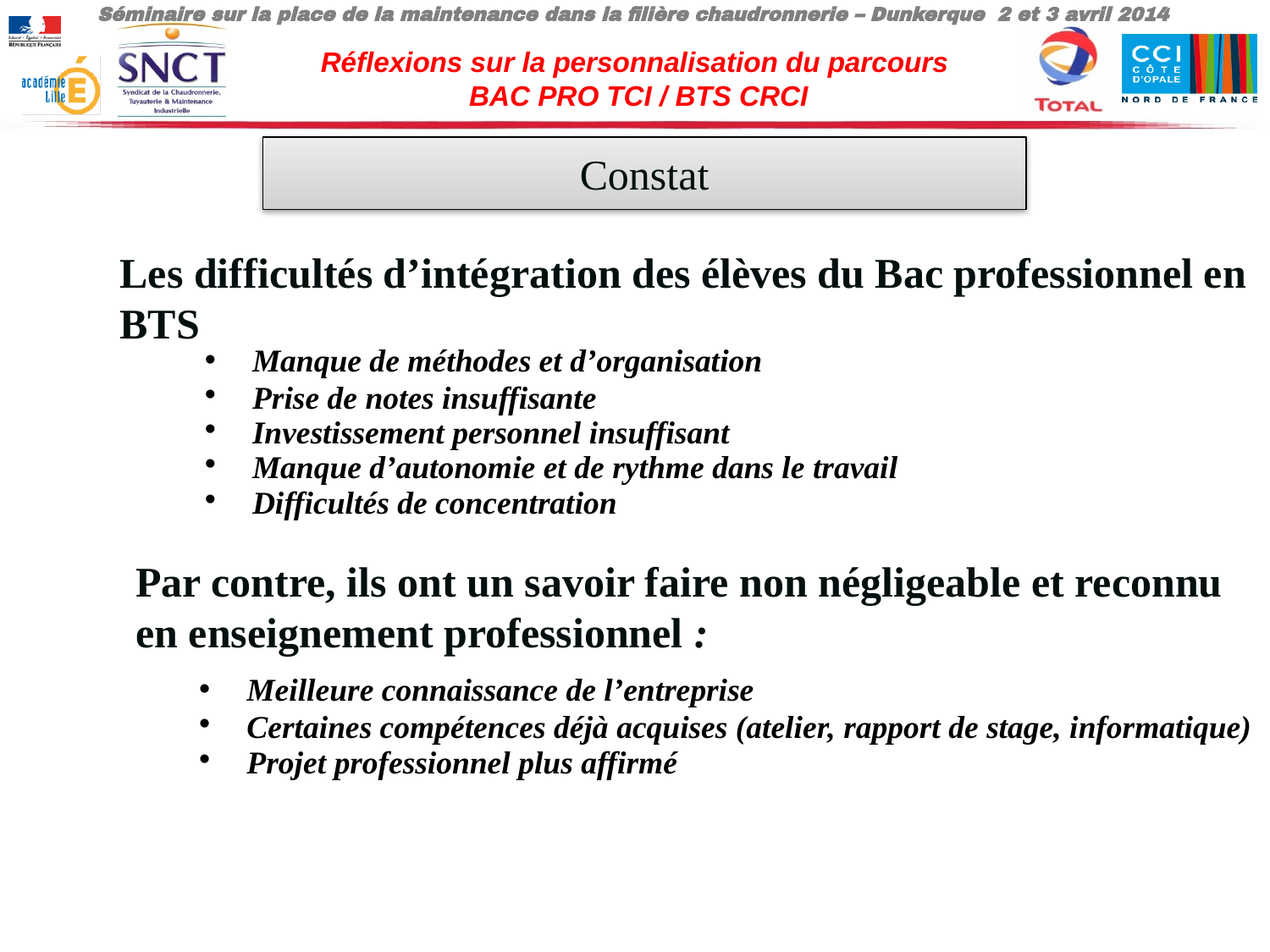

Réflexions sur la personnalisation du parcours
 BAC PRO TCI / BTS CRCI
Constat
Les difficultés d’intégration des élèves du Bac professionnel en BTS
Manque de méthodes et d’organisation
Prise de notes insuffisante
Investissement personnel insuffisant
Manque d’autonomie et de rythme dans le travail
Difficultés de concentration
Par contre, ils ont un savoir faire non négligeable et reconnu en enseignement professionnel :
Meilleure connaissance de l’entreprise
Certaines compétences déjà acquises (atelier, rapport de stage, informatique)
Projet professionnel plus affirmé